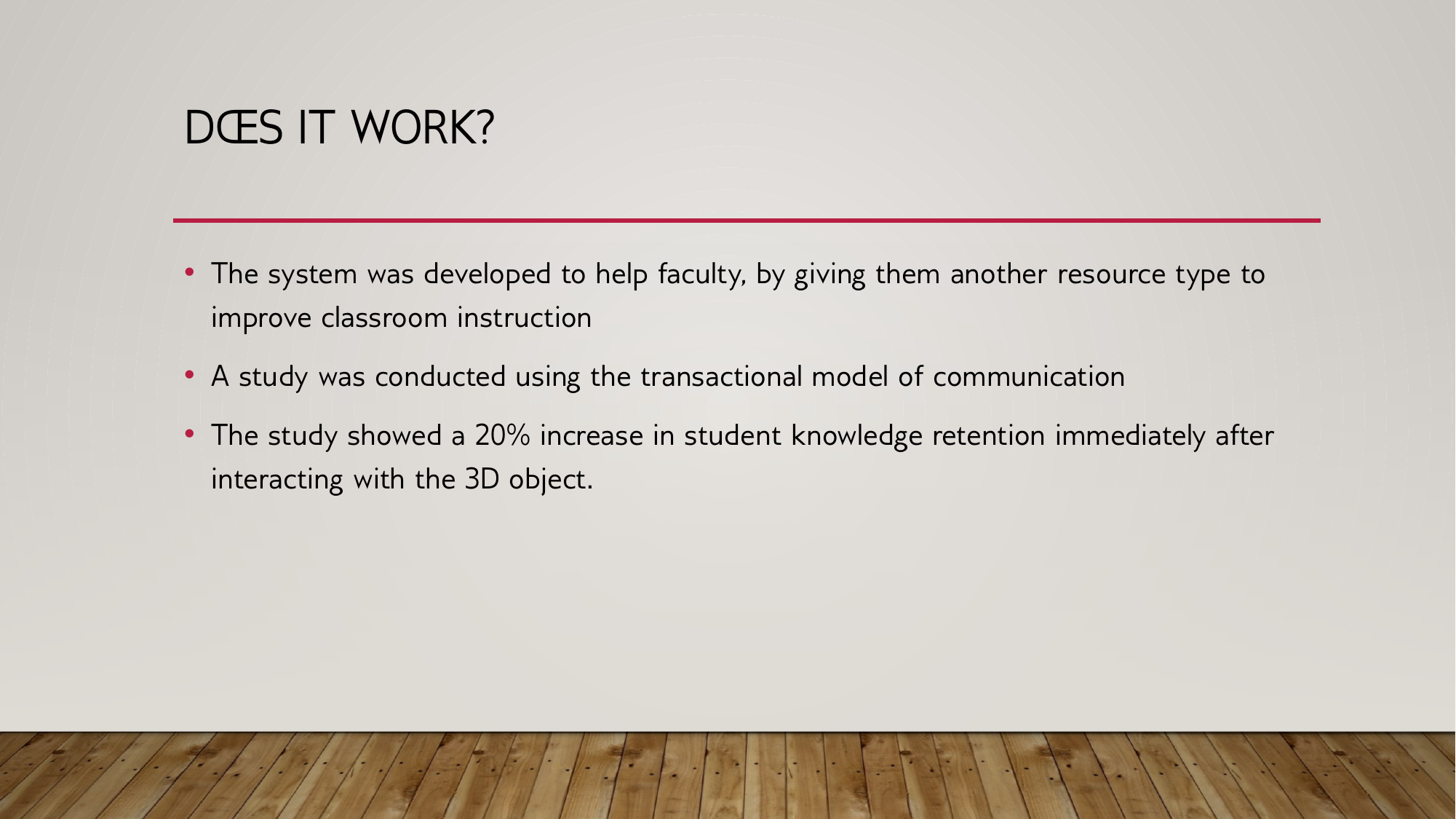

# Does it work?
The system was developed to help faculty, by giving them another resource type to improve classroom instruction
A study was conducted using the transactional model of communication
The study showed a 20% increase in student knowledge retention immediately after interacting with the 3D object.